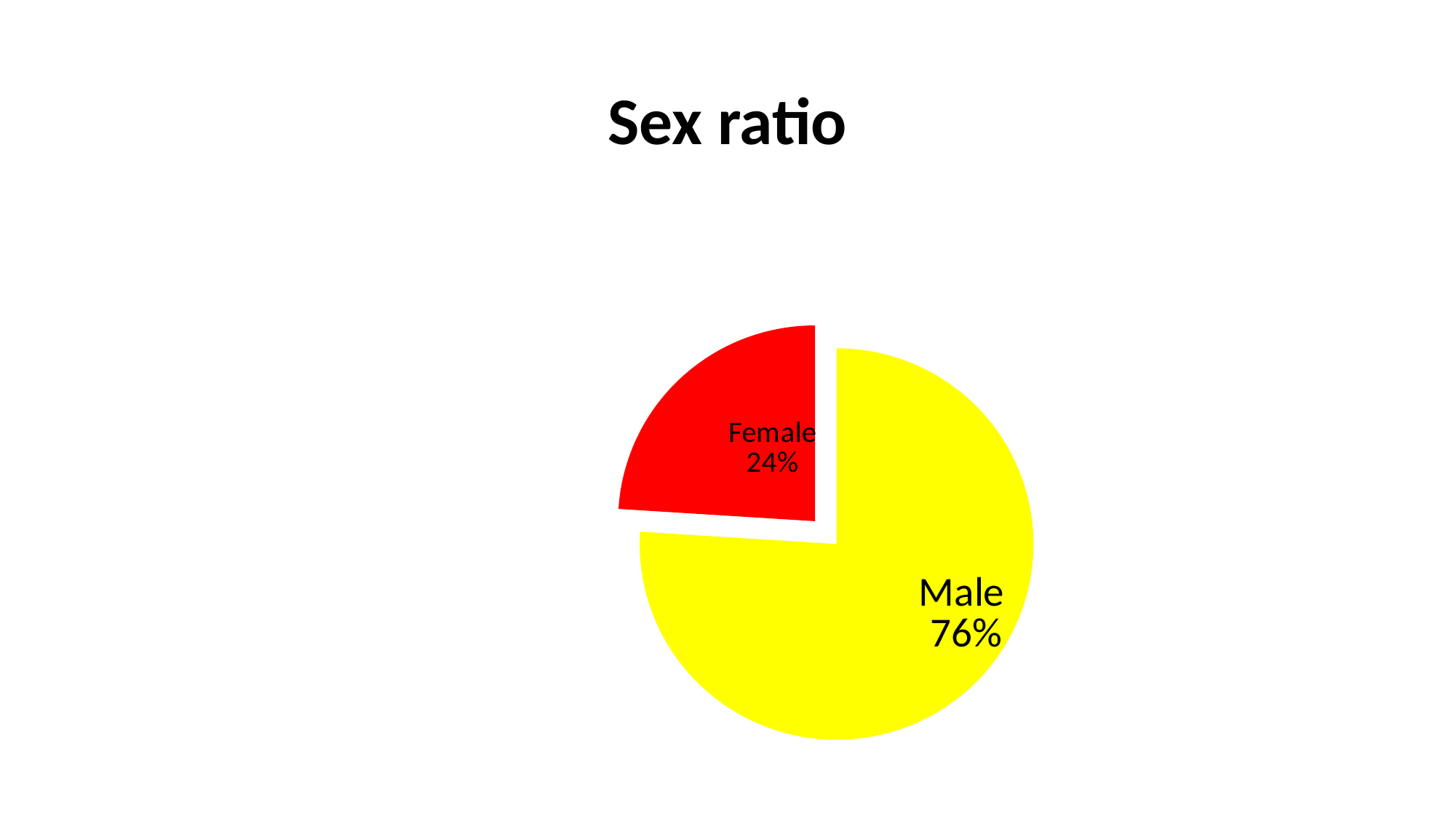

# Sex ratio

### Chart

| Category |
|---|

### Chart

| Category |  |
|---|---|
| Male  | 0.76 |
| Female | 0.24 |